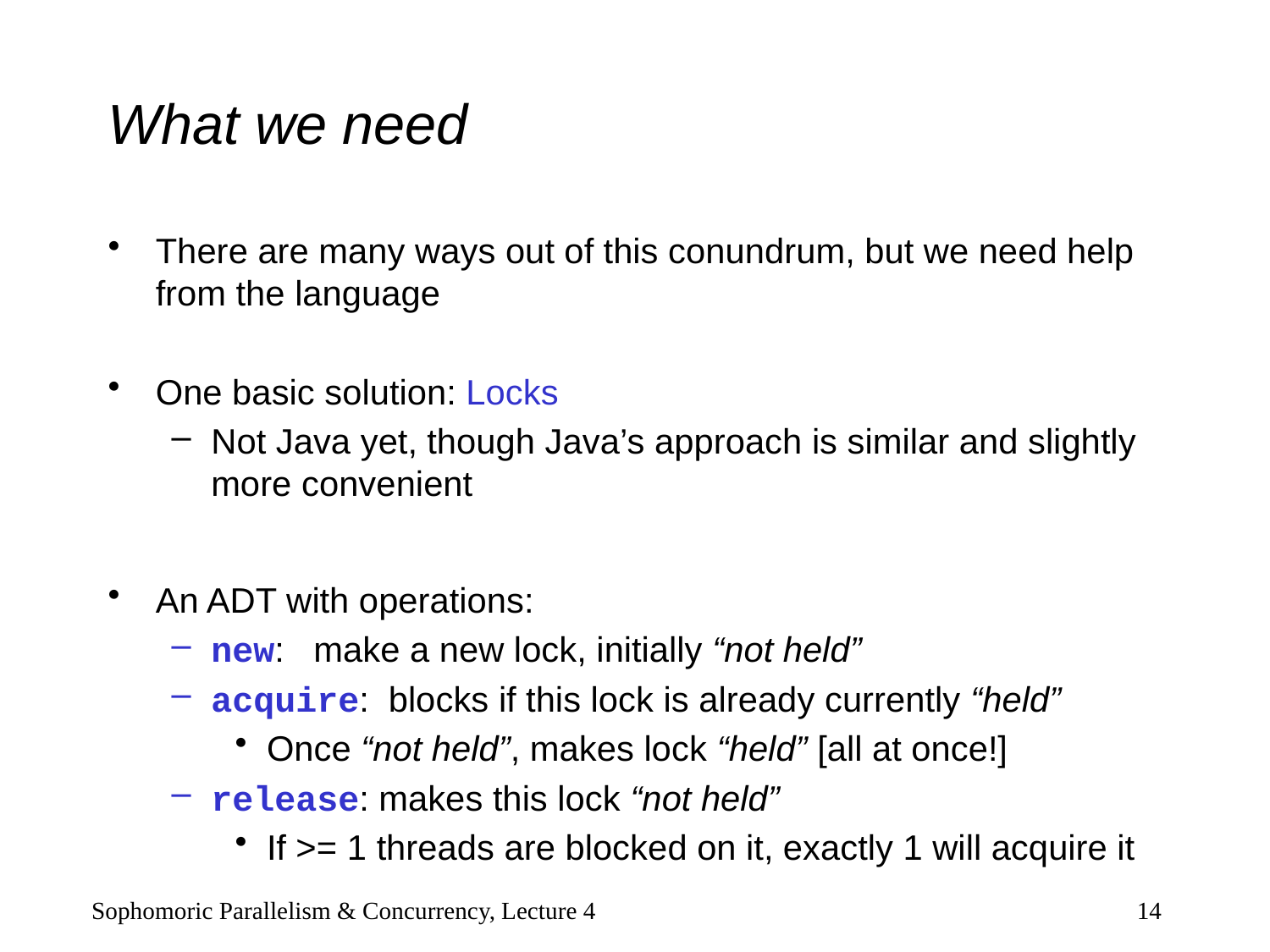

# What we need
There are many ways out of this conundrum, but we need help from the language

One basic solution: Locks
Not Java yet, though Java’s approach is similar and slightly more convenient

An ADT with operations:
new:   make a new lock, initially “not held”
acquire:  blocks if this lock is already currently “held”
Once “not held”, makes lock “held” [all at once!]
release: makes this lock “not held”
If >= 1 threads are blocked on it, exactly 1 will acquire it
Sophomoric Parallelism & Concurrency, Lecture 4
14